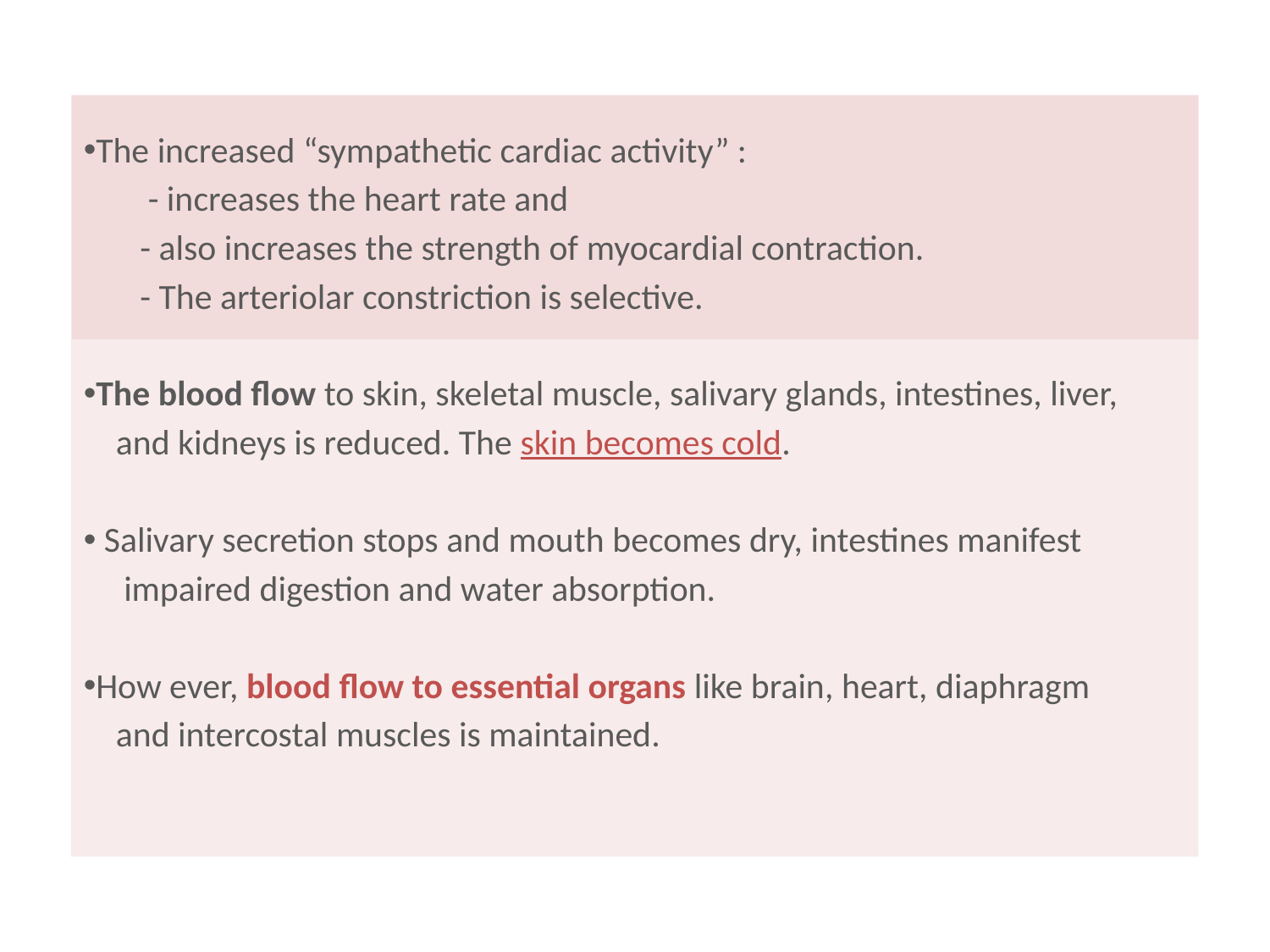

The increased “sympathetic cardiac activity” :
        - increases the heart rate and
       - also increases the strength of myocardial contraction.
       - The arteriolar constriction is selective.

The blood flow to skin, skeletal muscle, salivary glands, intestines, liver,
    and kidneys is reduced. The skin becomes cold.

 Salivary secretion stops and mouth becomes dry, intestines manifest
     impaired digestion and water absorption.

How ever, blood flow to essential organs like brain, heart, diaphragm
    and intercostal muscles is maintained.